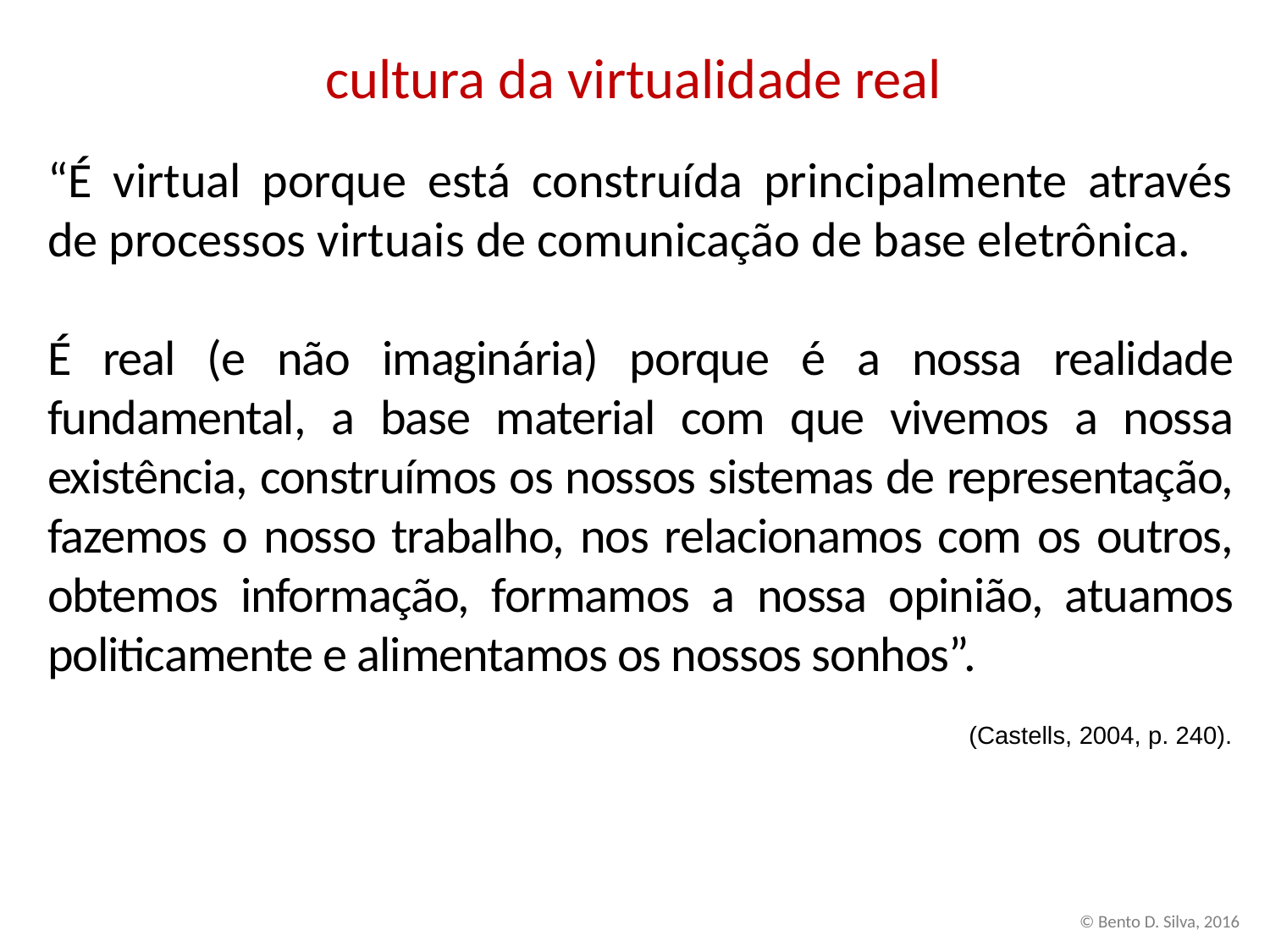

cultura da virtualidade real

“É virtual porque está construída principalmente através de processos virtuais de comunicação de base eletrônica.

É real (e não imaginária) porque é a nossa realidade fundamental, a base material com que vivemos a nossa existência, construímos os nossos sistemas de representação, fazemos o nosso trabalho, nos relacionamos com os outros, obtemos informação, formamos a nossa opinião, atuamos politicamente e alimentamos os nossos sonhos”.

(Castells, 2004, p. 240).